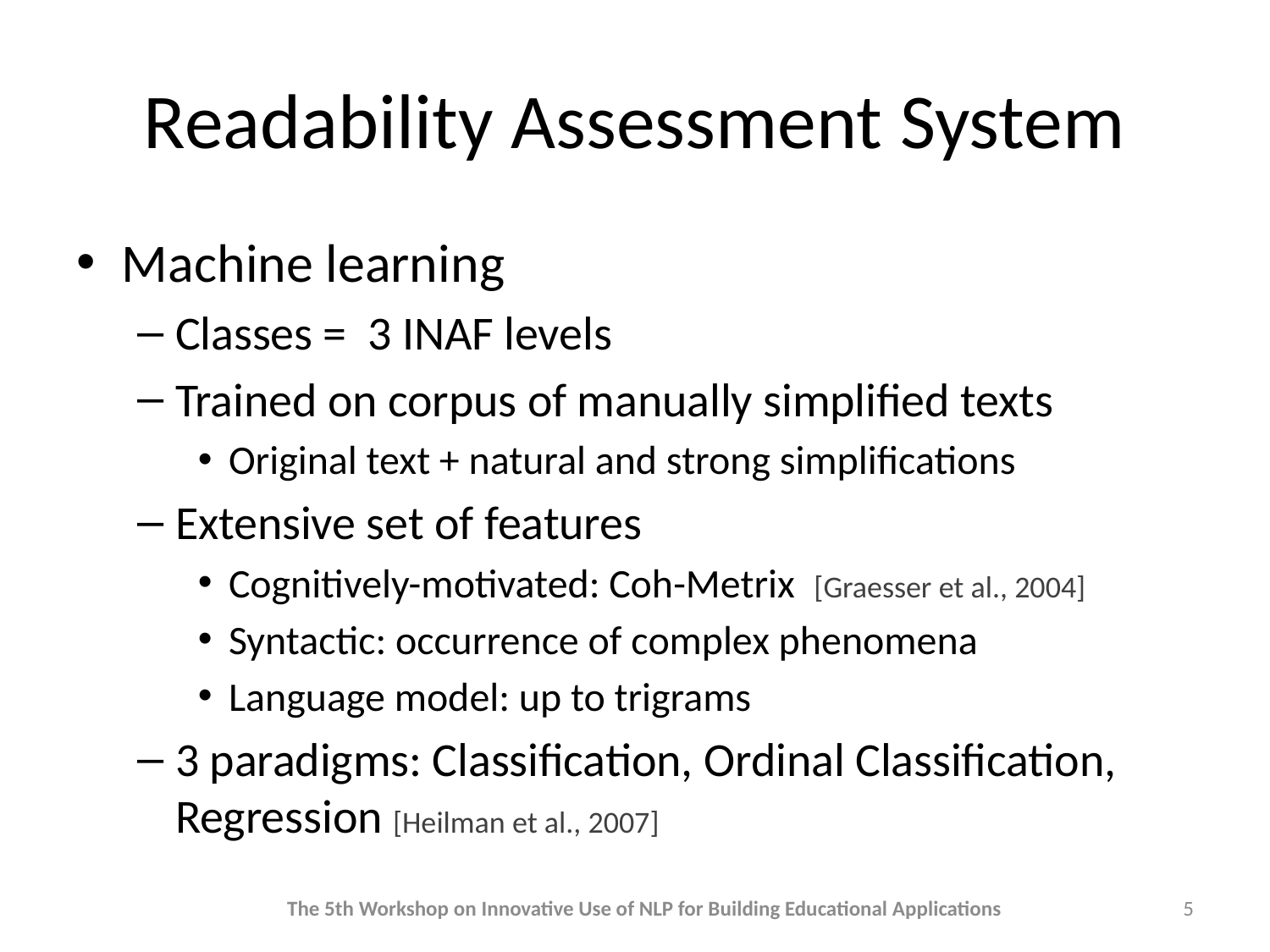

# Readability Assessment System
Machine learning
Classes =  3 INAF levels
Trained on corpus of manually simplified texts
Original text + natural and strong simplifications
Extensive set of features
Cognitively-motivated: Coh-Metrix  [Graesser et al., 2004]
Syntactic: occurrence of complex phenomena
Language model: up to trigrams
3 paradigms: Classification, Ordinal Classification, Regression [Heilman et al., 2007]
The 5th Workshop on Innovative Use of NLP for Building Educational Applications
5